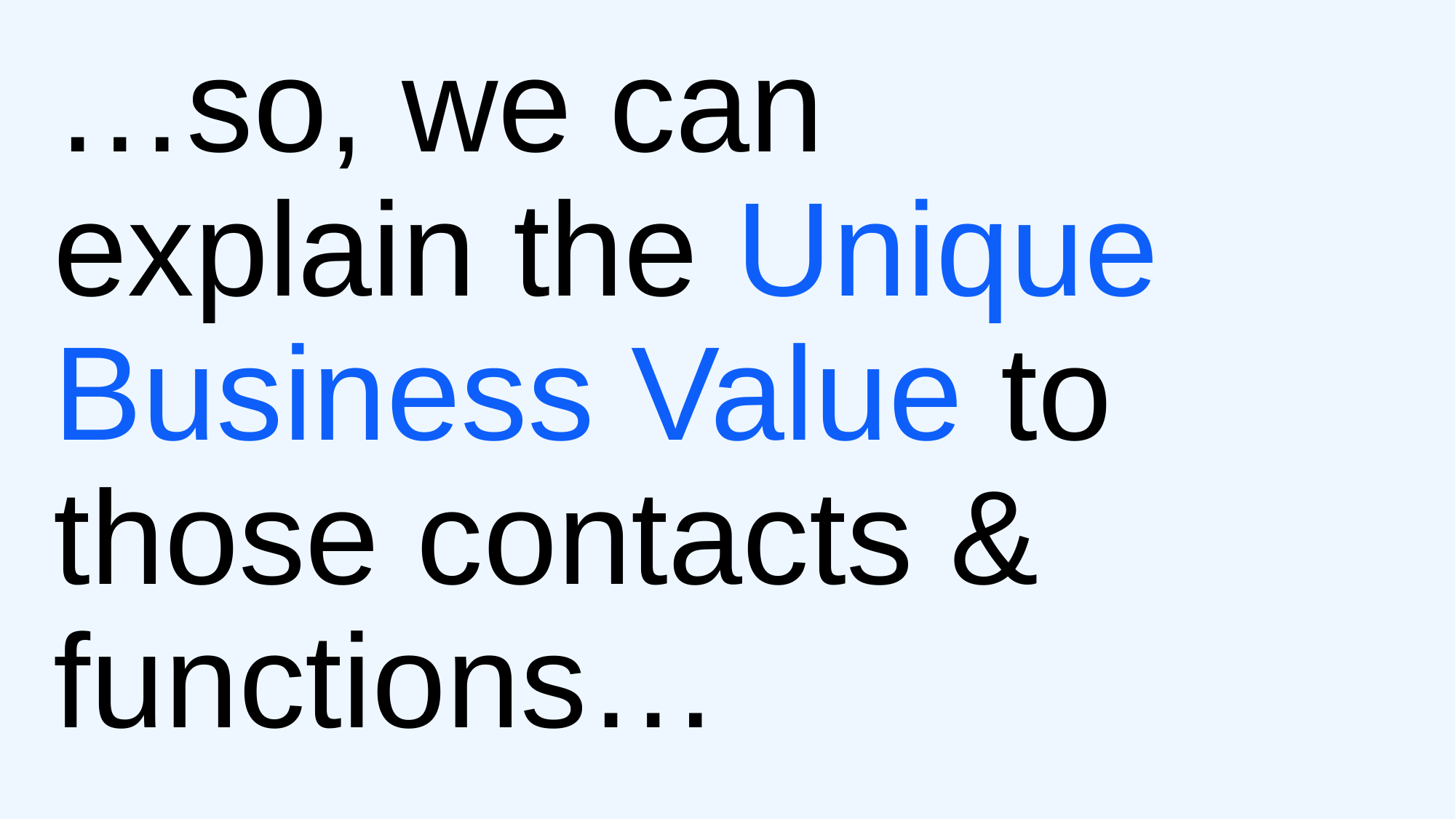

# …so, we can explain the Unique Business Value to those contacts & functions…